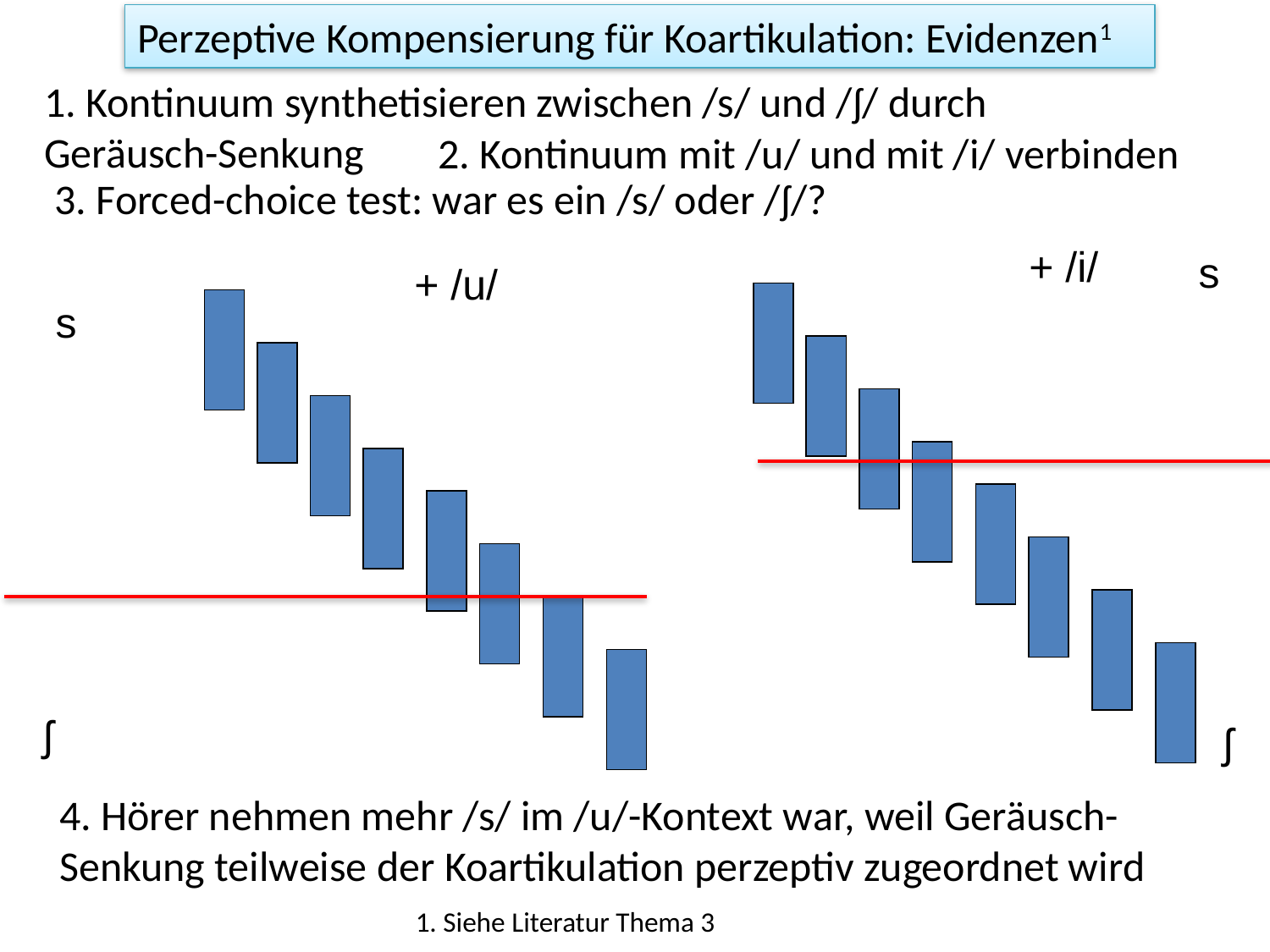

Perzeptive Kompensierung für Koartikulation: Evidenzen1
1. Kontinuum synthetisieren zwischen /s/ und /ʃ/ durch Geräusch-Senkung
s

ʃ
2. Kontinuum mit /u/ und mit /i/ verbinden
+ /i/
s
+ /u/

ʃ
3. Forced-choice test: war es ein /s/ oder /ʃ/?
4. Hörer nehmen mehr /s/ im /u/-Kontext war, weil Geräusch-Senkung teilweise der Koartikulation perzeptiv zugeordnet wird
1. Siehe Literatur Thema 3